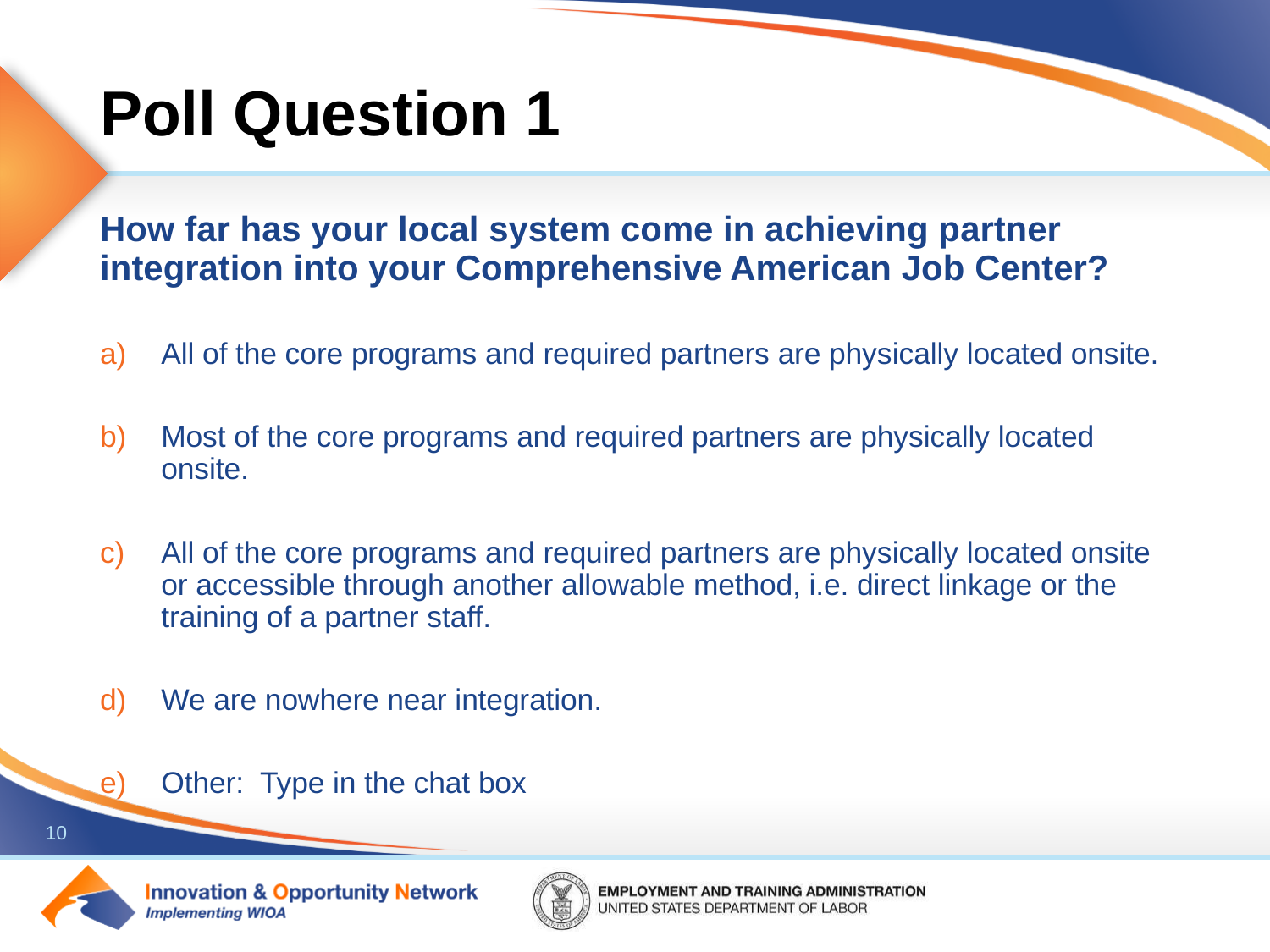

# Poll Question 1
How far has your local system come in achieving partner integration into your Comprehensive American Job Center?

All of the core programs and required partners are physically located onsite.

Most of the core programs and required partners are physically located onsite.

All of the core programs and required partners are physically located onsite or accessible through another allowable method, i.e. direct linkage or the training of a partner staff.

We are nowhere near integration.

Other:  Type in the chat box